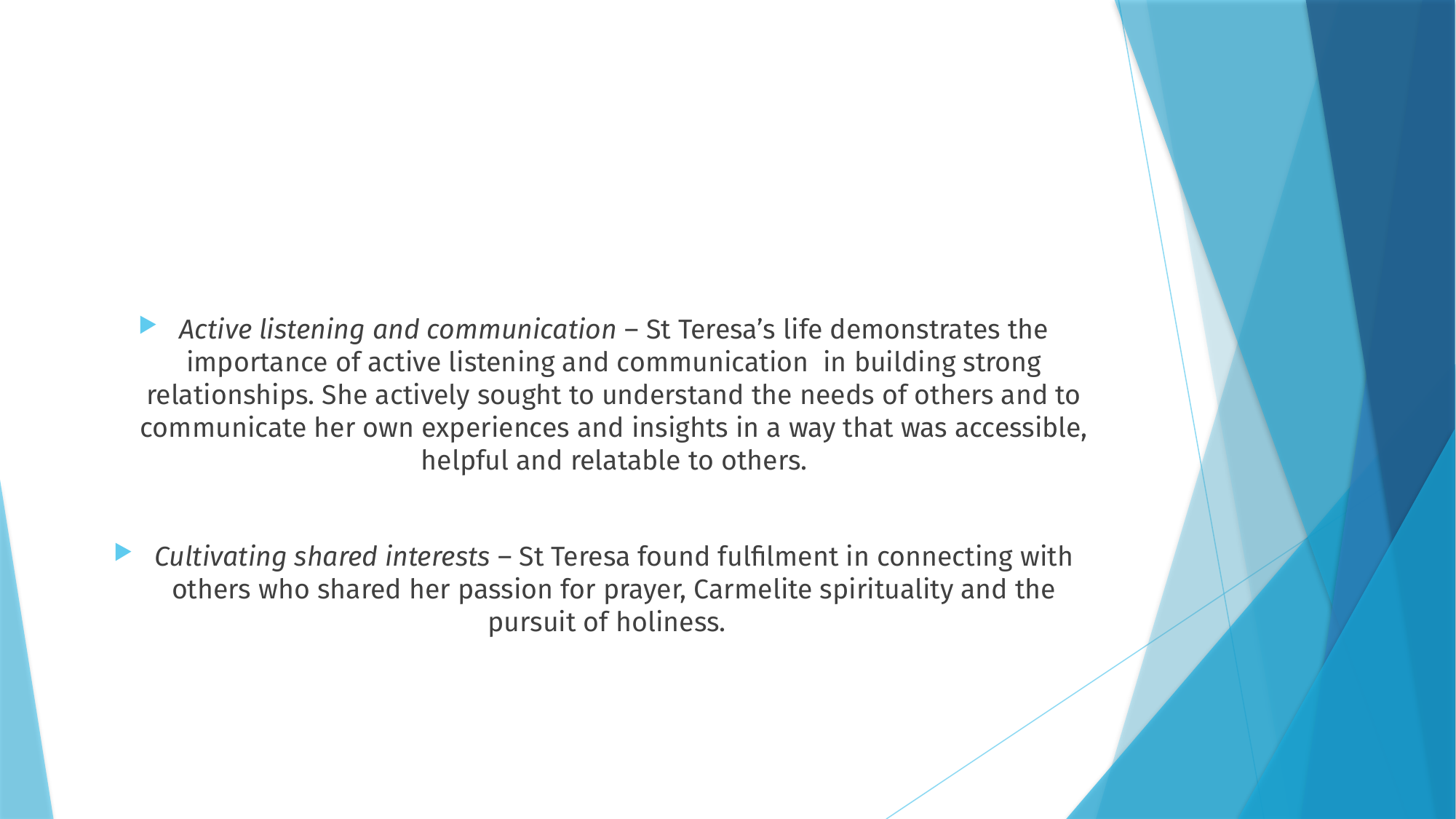

#

Active listening and communication – St Teresa’s life demonstrates the importance of active listening and communication  in building strong relationships. She actively sought to understand the needs of others and to communicate her own experiences and insights in a way that was accessible, helpful and relatable to others.

Cultivating shared interests – St Teresa found fulfilment in connecting with others who shared her passion for prayer, Carmelite spirituality and the pursuit of holiness.